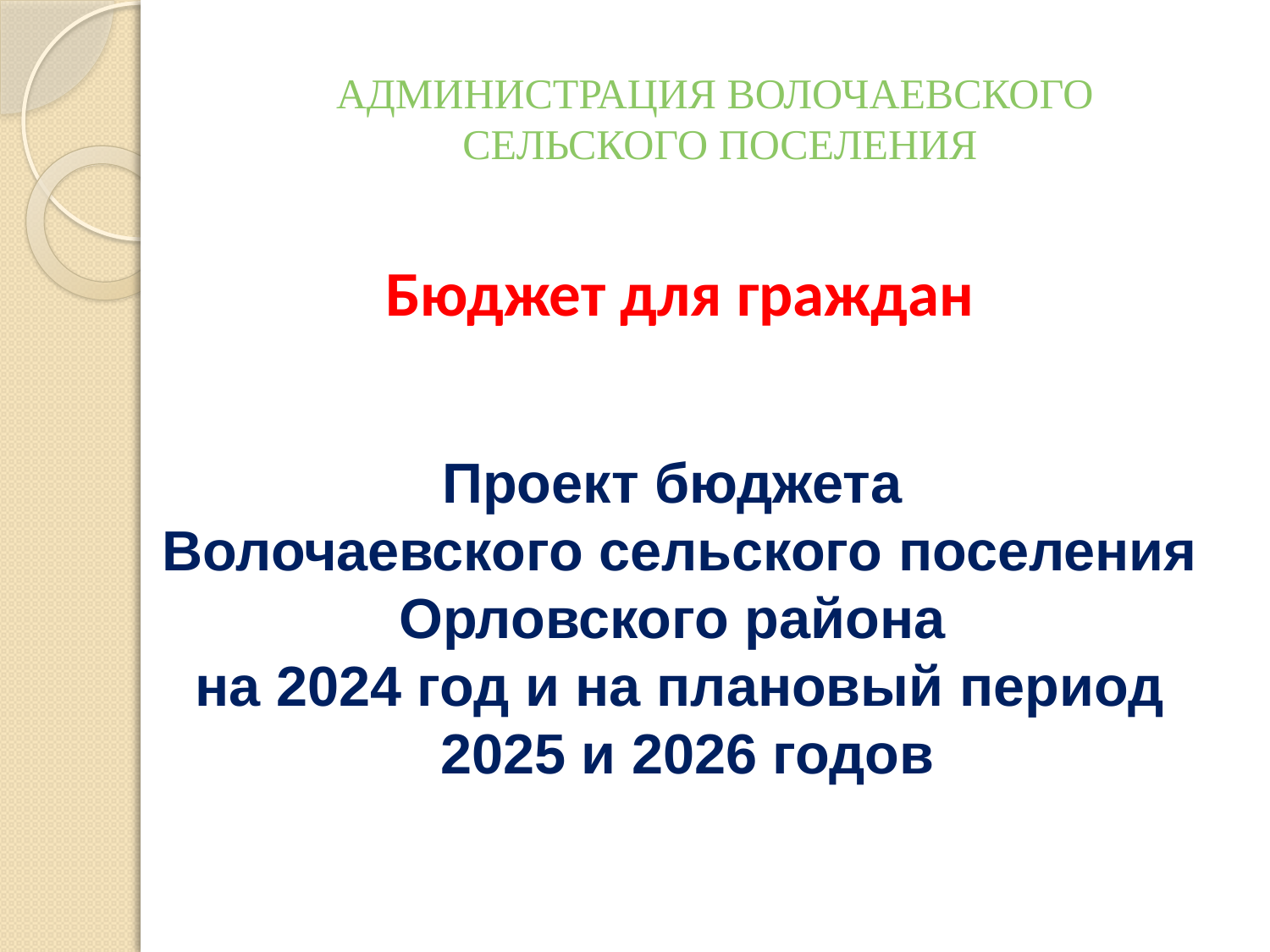

# АДМИНИСТРАЦИЯ ВОЛОЧАЕВСКОГО СЕЛЬСКОГО ПОСЕЛЕНИЯ
Бюджет для граждан

Проект бюджета
Волочаевского сельского поселения Орловского района
на 2024 год и на плановый период
 2025 и 2026 годов